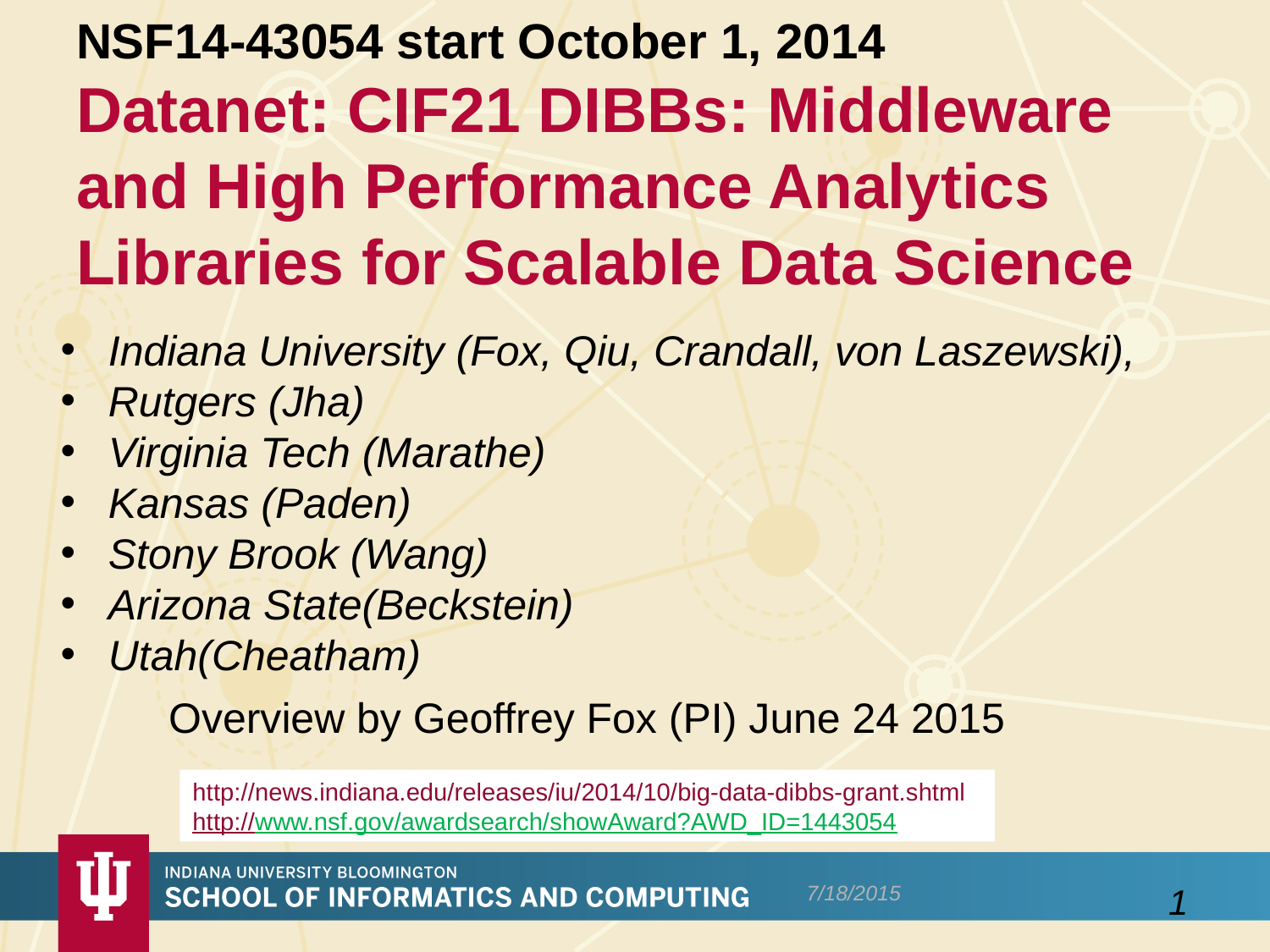

NSF14-43054 start October 1, 2014
Datanet: CIF21 DIBBs: Middleware and High Performance Analytics Libraries for Scalable Data Science
Indiana University (Fox, Qiu, Crandall, von Laszewski),
Rutgers (Jha)
Virginia Tech (Marathe)
Kansas (Paden)
Stony Brook (Wang)
Arizona State(Beckstein)
Utah(Cheatham)
Overview by Geoffrey Fox (PI) June 24 2015
http://news.indiana.edu/releases/iu/2014/10/big-data-dibbs-grant.shtml
http://www.nsf.gov/awardsearch/showAward?AWD_ID=1443054
7/18/2015
1